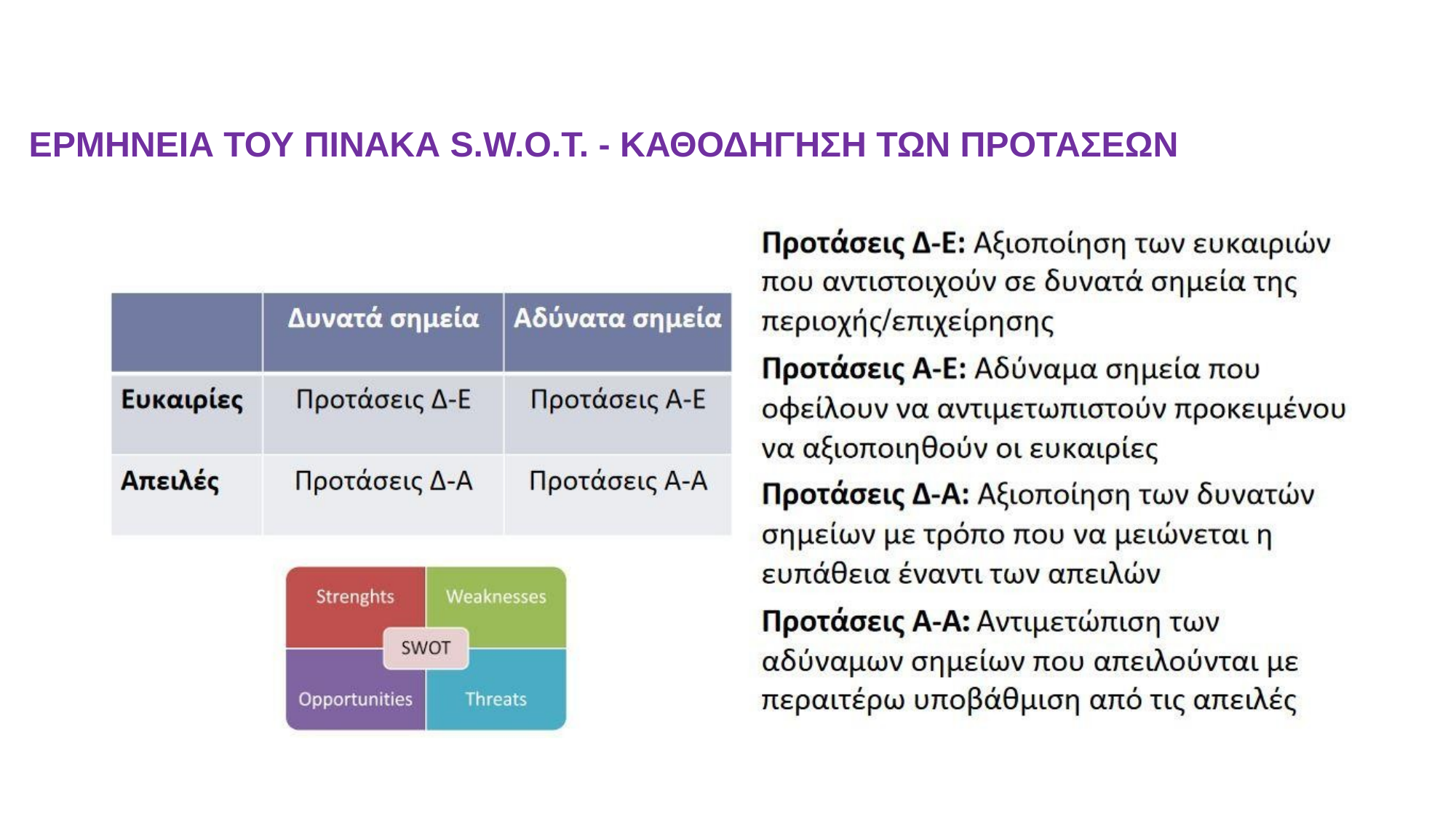

ΕΡΜΗΝΕΙΑ ΤΟΥ ΠΙΝΑΚΑ S.W.O.T. - ΚΑΘΟΔΗΓΗΣΗ ΤΩΝ ΠΡΟΤΑΣΕΩΝ